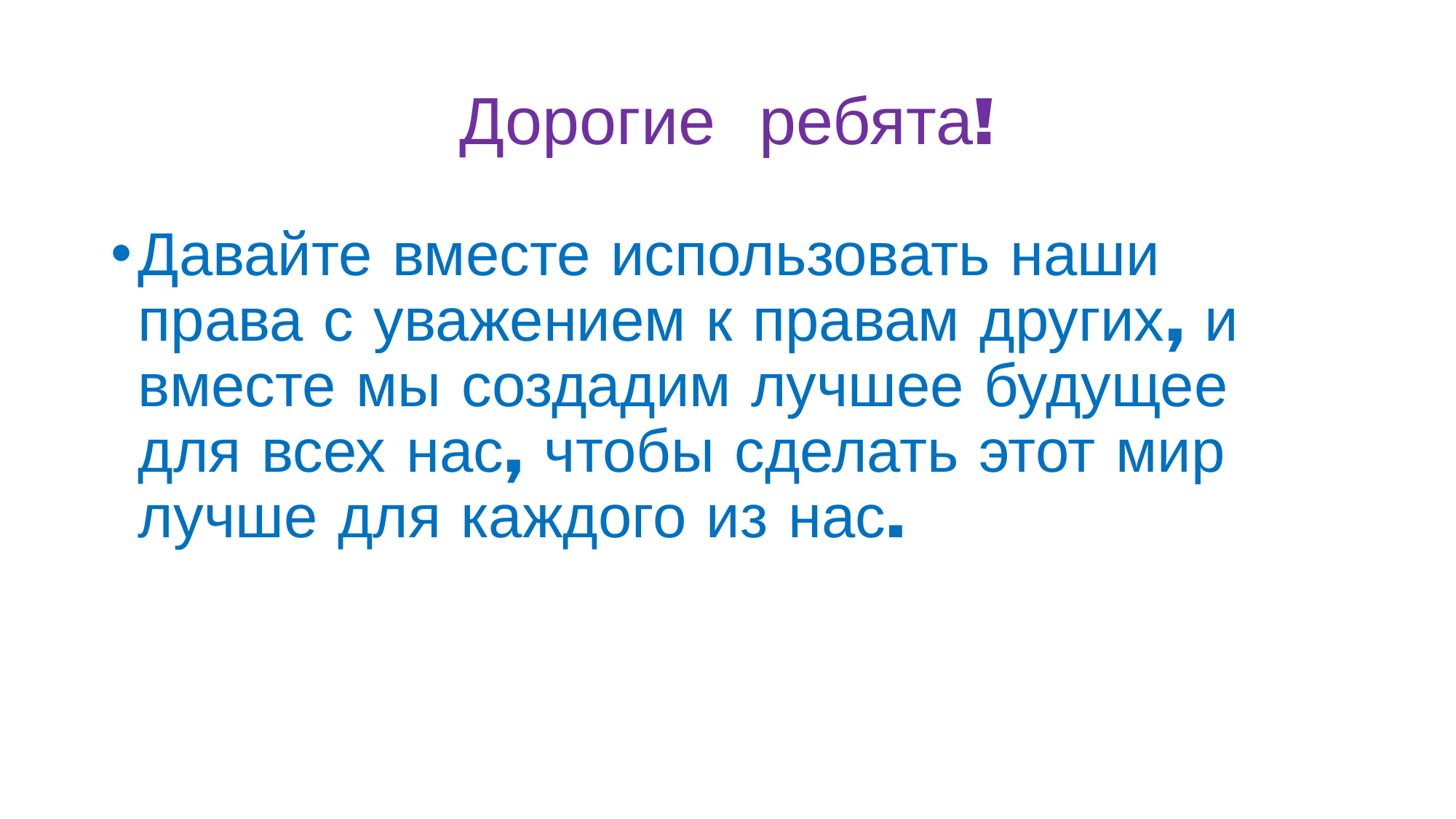

# Дорогие  ребята!
Давайте вместе использовать наши права с уважением к правам других, и вместе мы создадим лучшее будущее для всех нас, чтобы сделать этот мир лучше для каждого из нас.